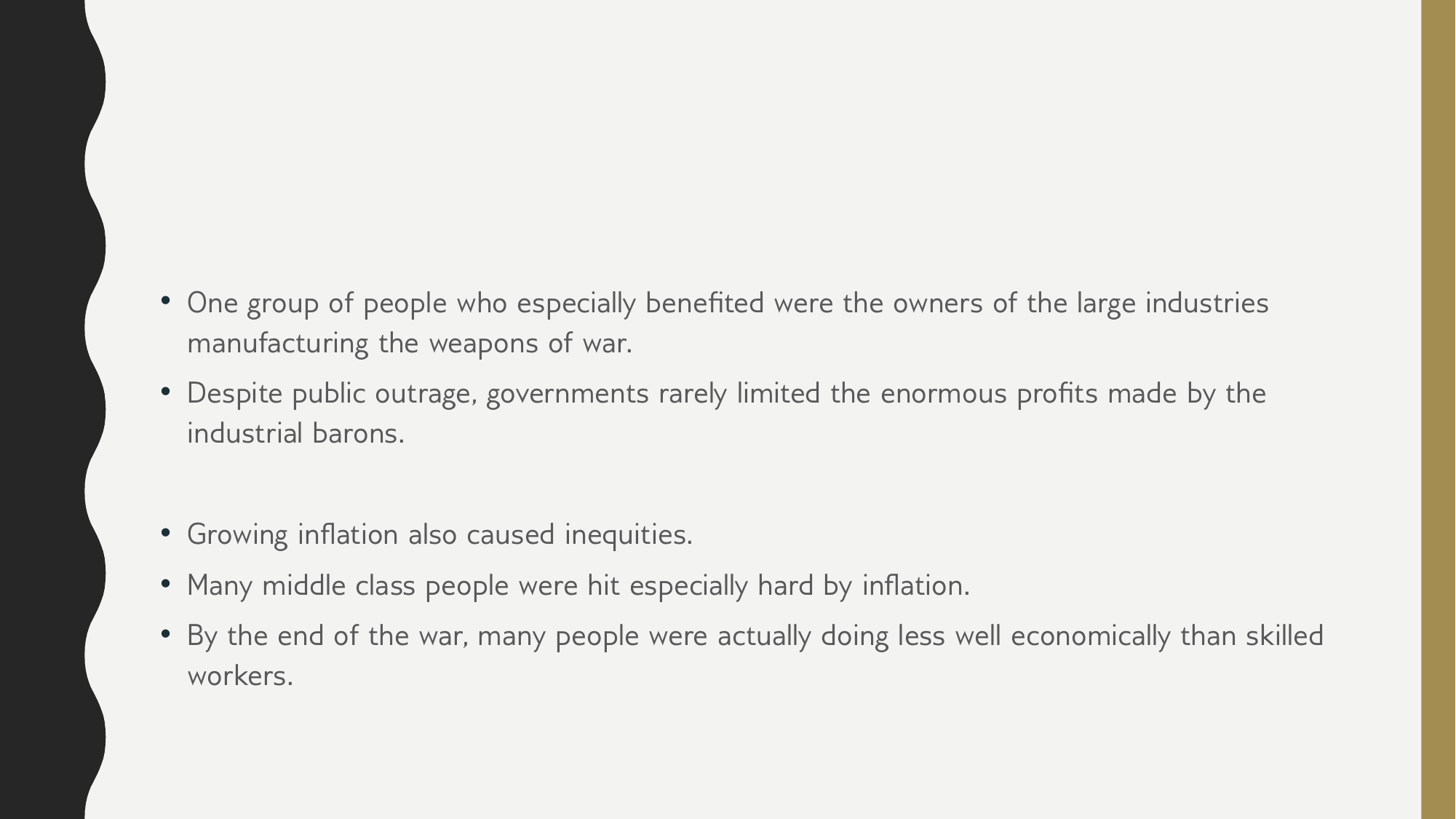

#
One group of people who especially benefited were the owners of the large industries manufacturing the weapons of war.
Despite public outrage, governments rarely limited the enormous profits made by the industrial barons.

Growing inflation also caused inequities.
Many middle class people were hit especially hard by inflation.
By the end of the war, many people were actually doing less well economically than skilled workers.